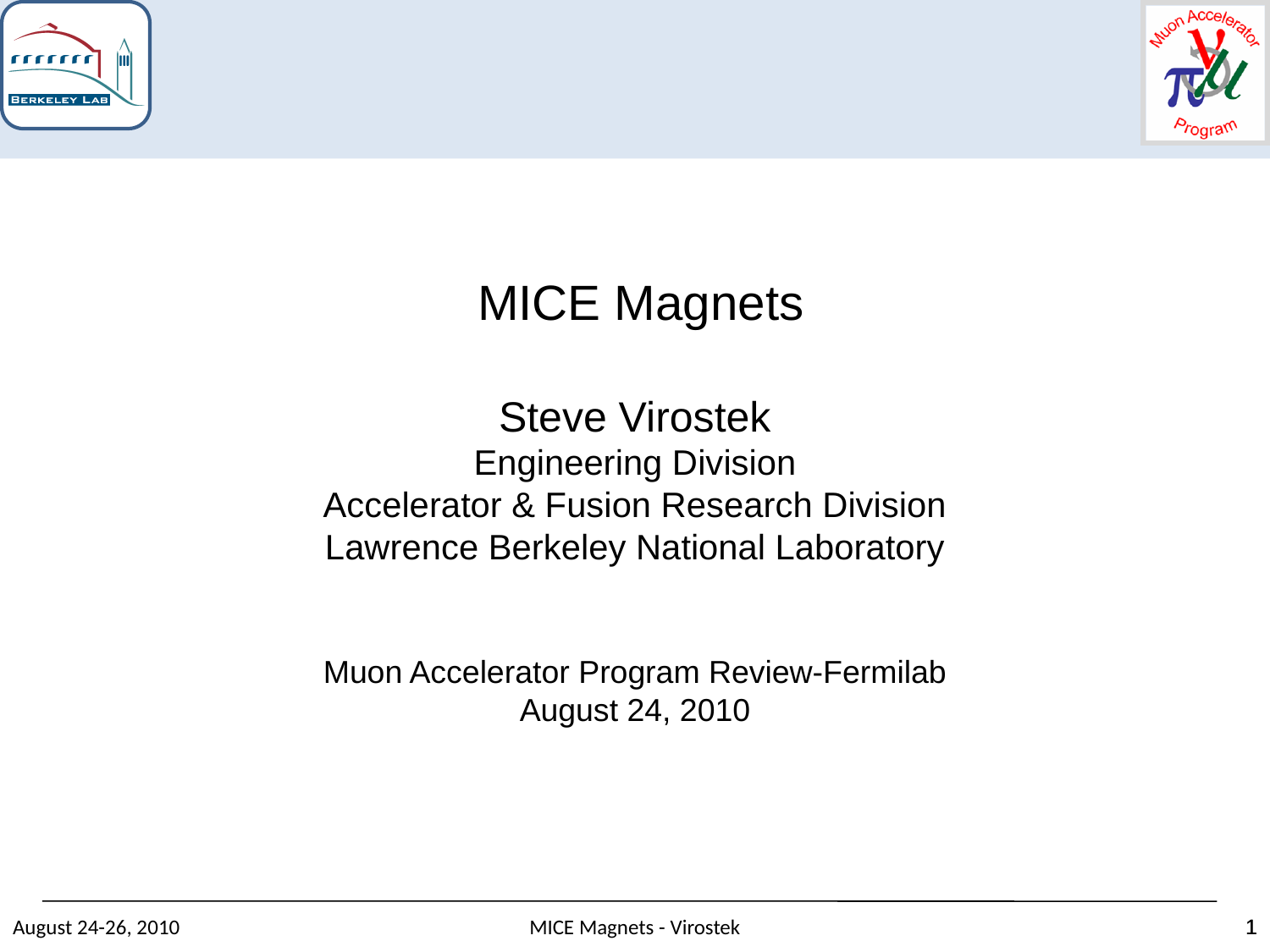

#
 MICE Magnets

Steve Virostek
Engineering Division
Accelerator & Fusion Research Division
Lawrence Berkeley National Laboratory

Muon Accelerator Program Review-Fermilab
August 24, 2010
August 24-26, 2010
MICE Magnets - Virostek
1
1